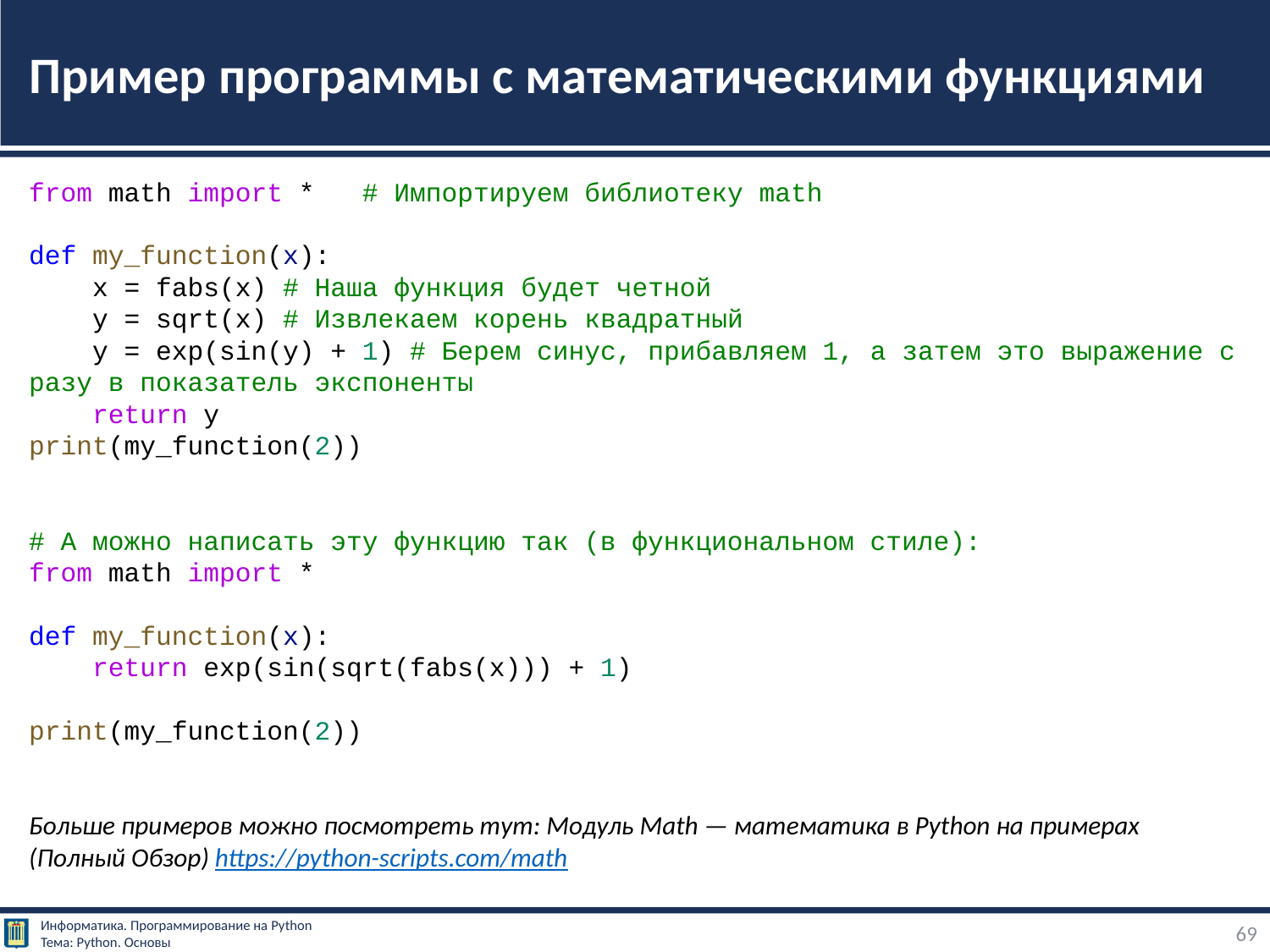

# Пример программы с математическими функциями
from math import *   # Импортируем библиотеку math
def my_function(x):
    x = fabs(x) # Наша функция будет четной
    y = sqrt(x) # Извлекаем корень квадратный
    y = exp(sin(y) + 1) # Берем синус, прибавляем 1, а затем это выражение сразу в показатель экспоненты
    return y
print(my_function(2))

# А можно написать эту функцию так (в функциональном стиле):
from math import *
def my_function(x):
    return exp(sin(sqrt(fabs(x))) + 1)
print(my_function(2))

Больше примеров можно посмотреть тут: Модуль Math — математика в Python на примерах (Полный Обзор) https://python-scripts.com/math

69